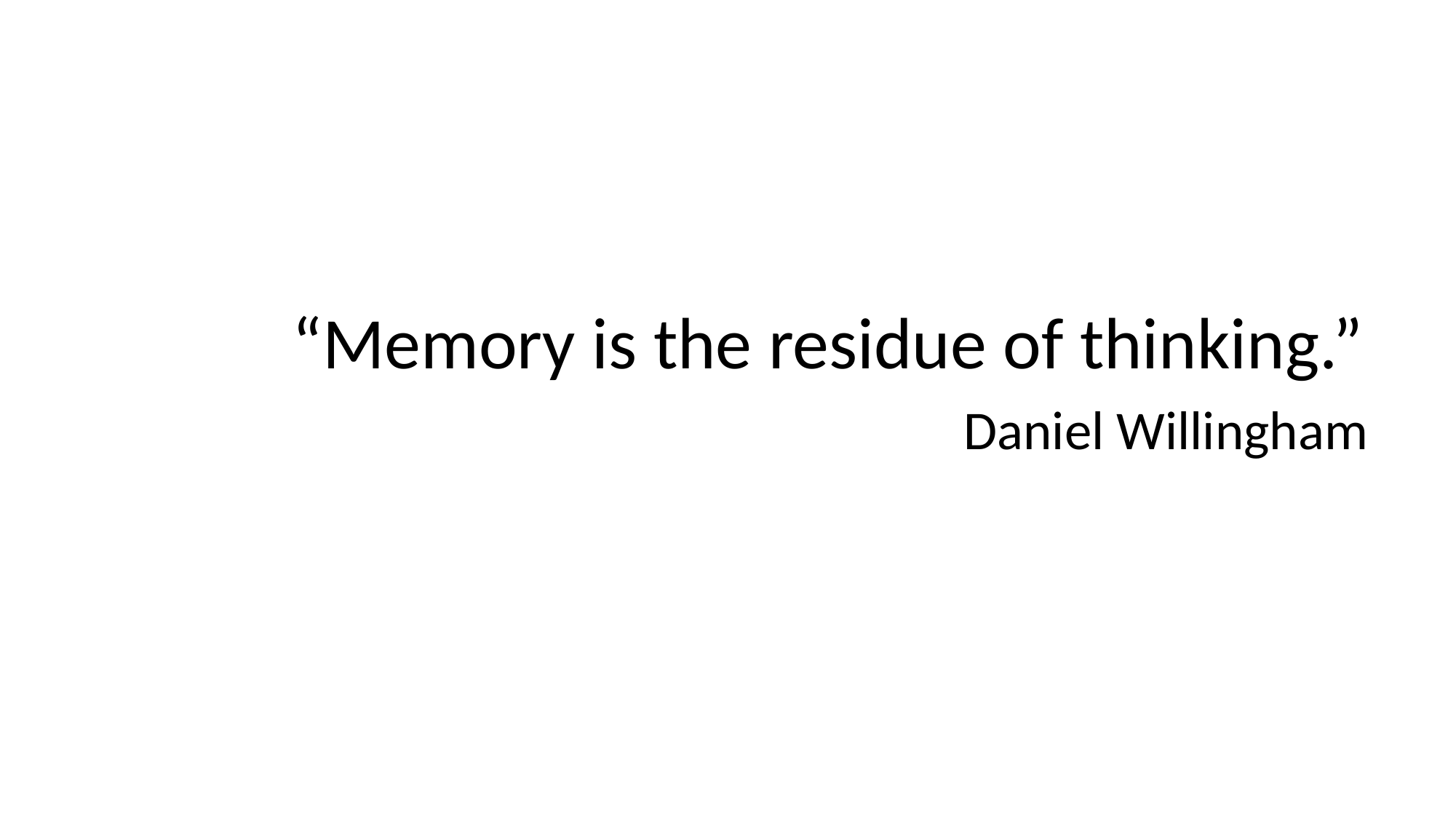

“Memory is the residue of thinking.”
Daniel Willingham